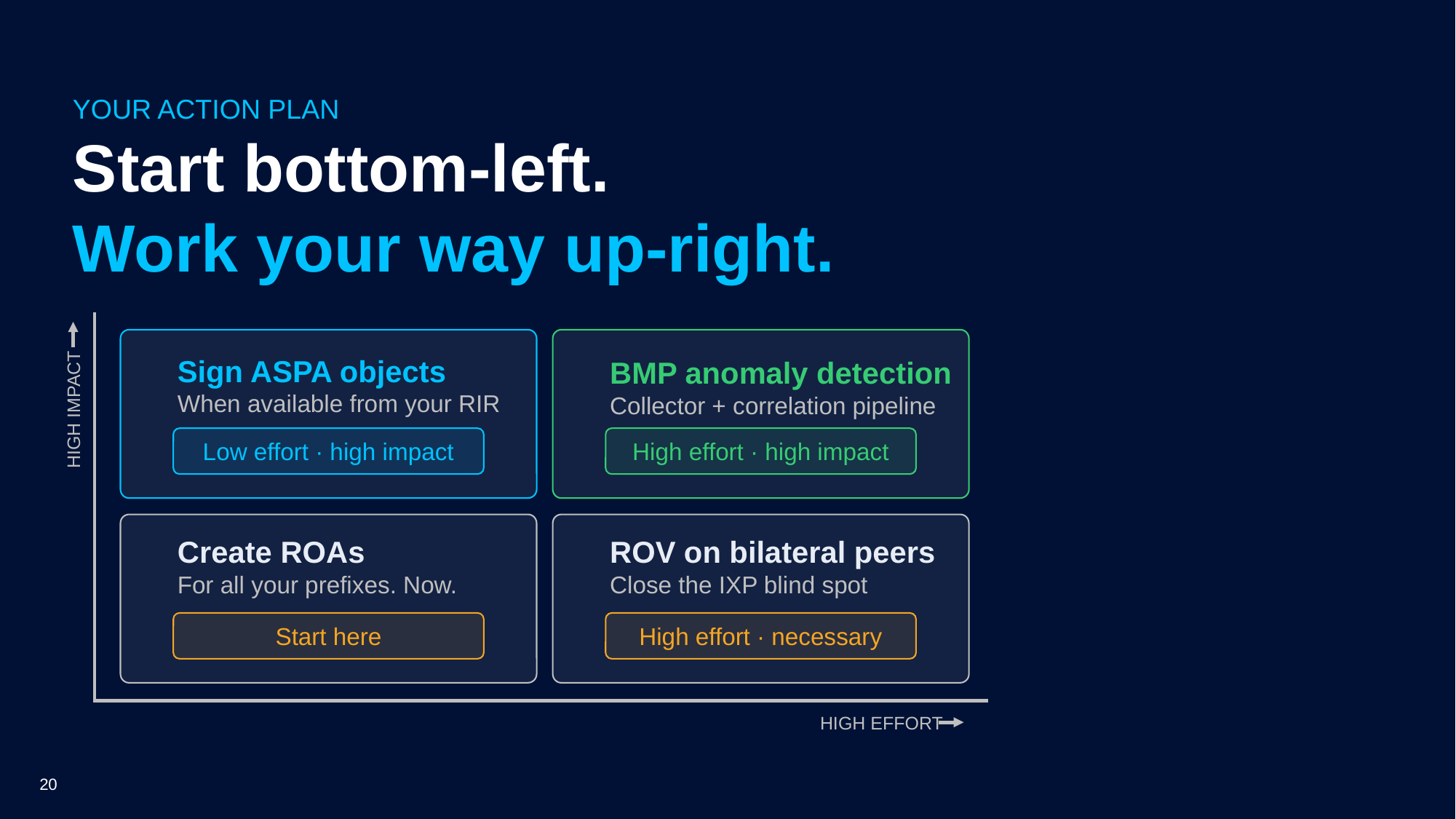

YOUR ACTION PLAN
Start bottom-left.
Work your way up-right.
Sign ASPA objects
When available from your RIR

Low effort · high impact
BMP anomaly detection
Collector + correlation pipeline

High effort · high impact
Create ROAs
For all your prefixes. Now.

Start here
ROV on bilateral peers
Close the IXP blind spot

High effort · necessary
HIGH IMPACT
HIGH EFFORT